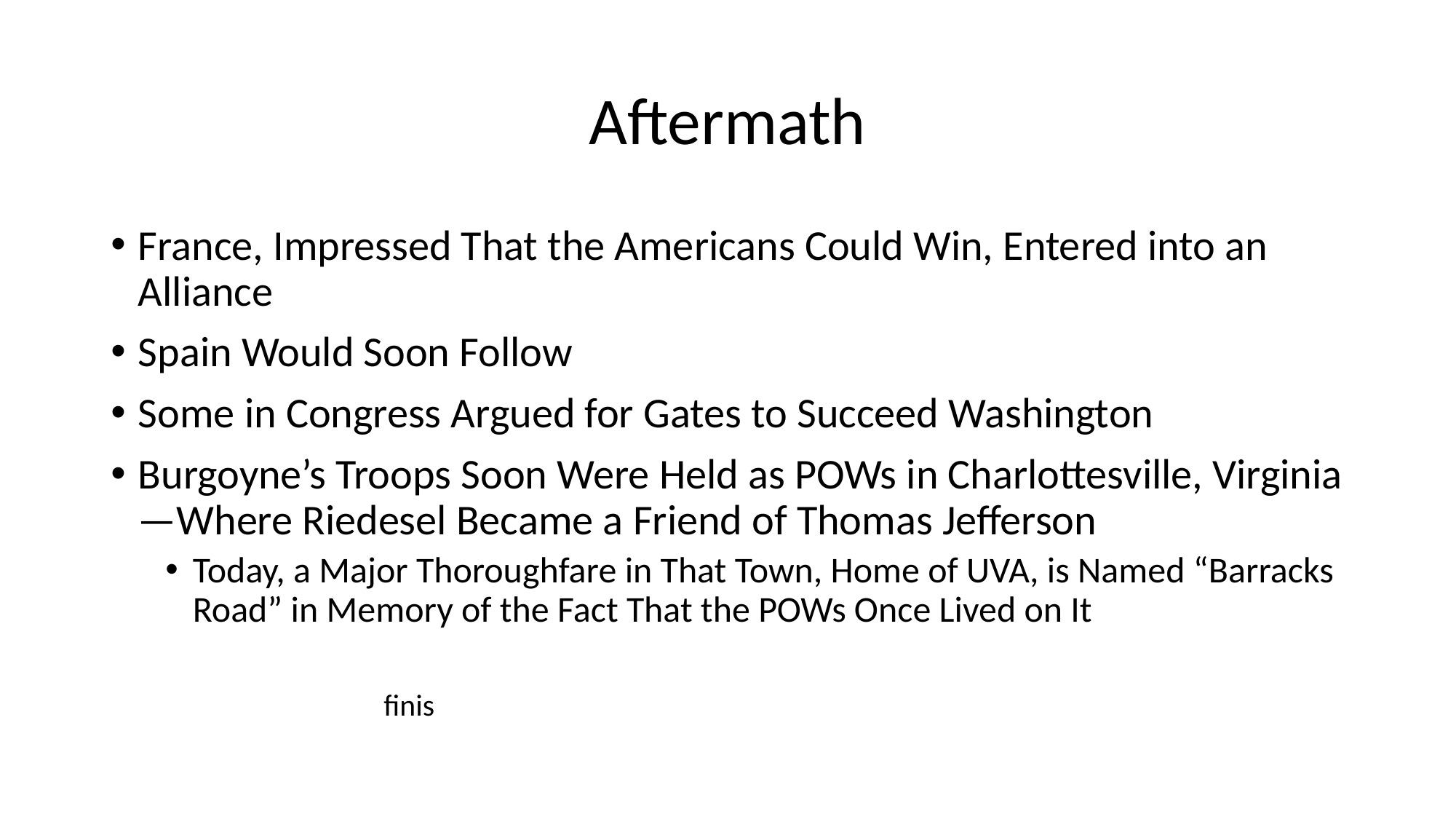

# Aftermath
France, Impressed That the Americans Could Win, Entered into an Alliance
Spain Would Soon Follow
Some in Congress Argued for Gates to Succeed Washington
Burgoyne’s Troops Soon Were Held as POWs in Charlottesville, Virginia—Where Riedesel Became a Friend of Thomas Jefferson
Today, a Major Thoroughfare in That Town, Home of UVA, is Named “Barracks Road” in Memory of the Fact That the POWs Once Lived on It

		finis